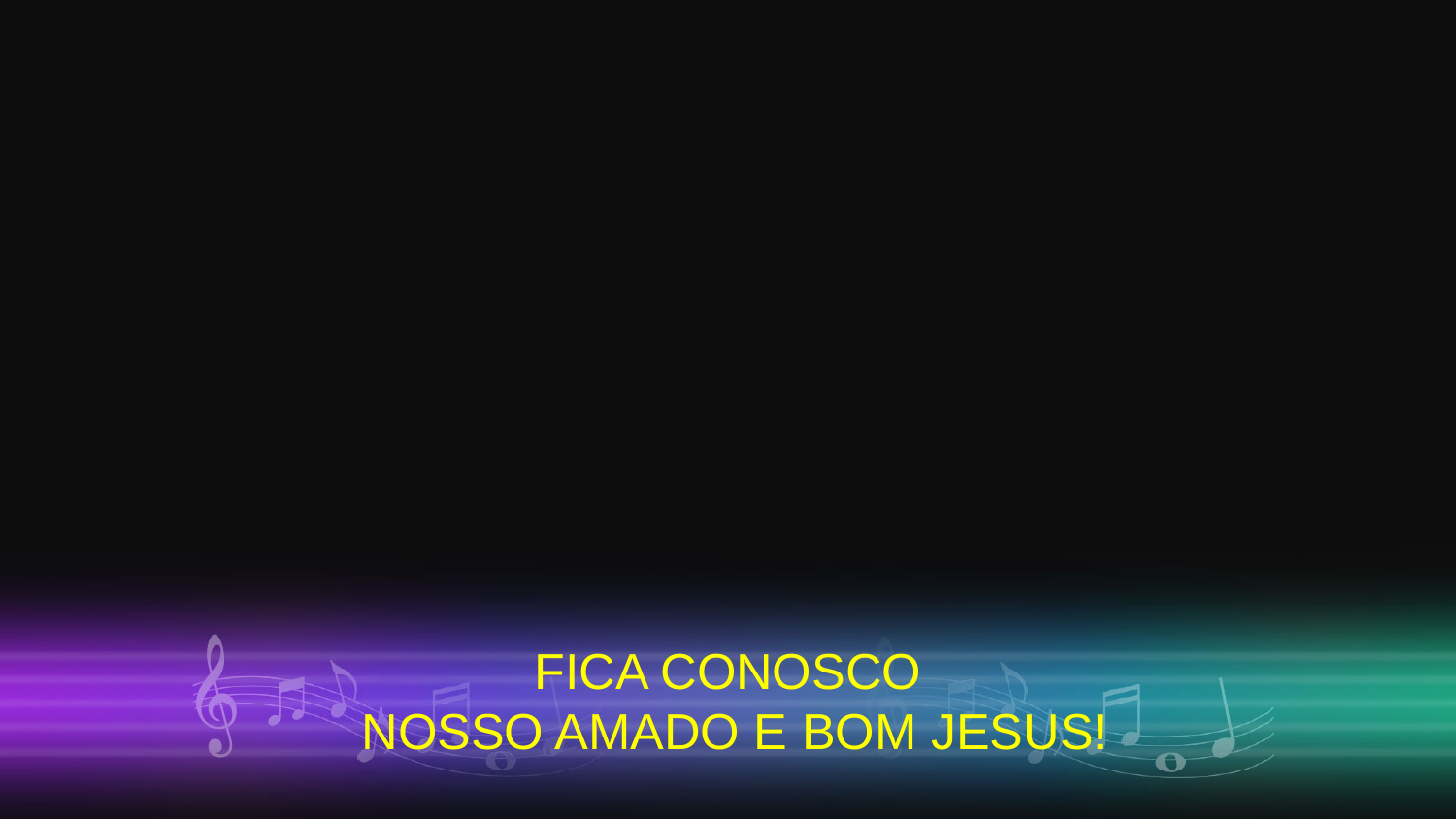

FICA CONOSCO
 NOSSO AMADO E BOM JESUS!